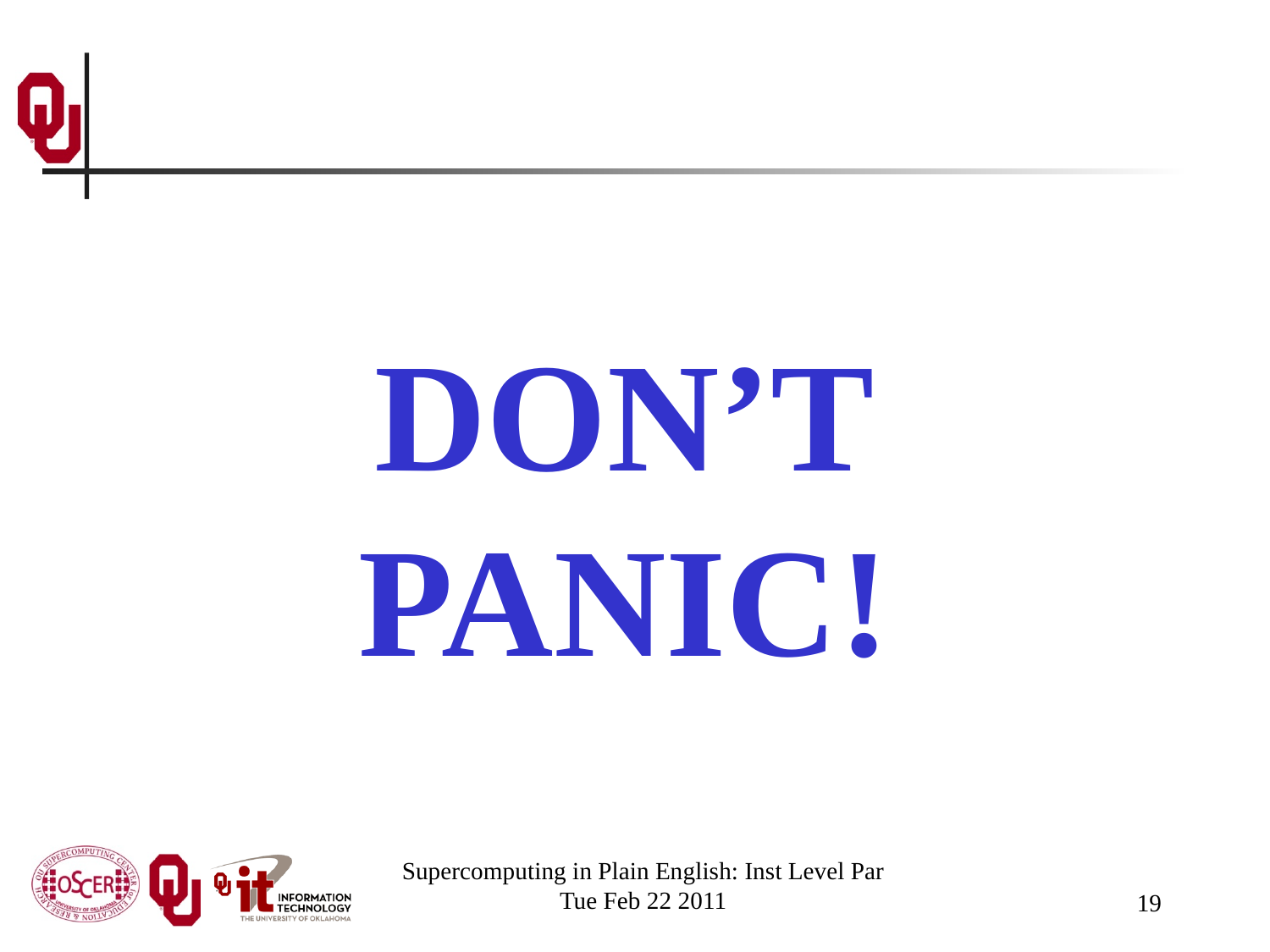

DON’T
PANIC!
Supercomputing in Plain English: Inst Level Par
Tue Feb 22 2011
19